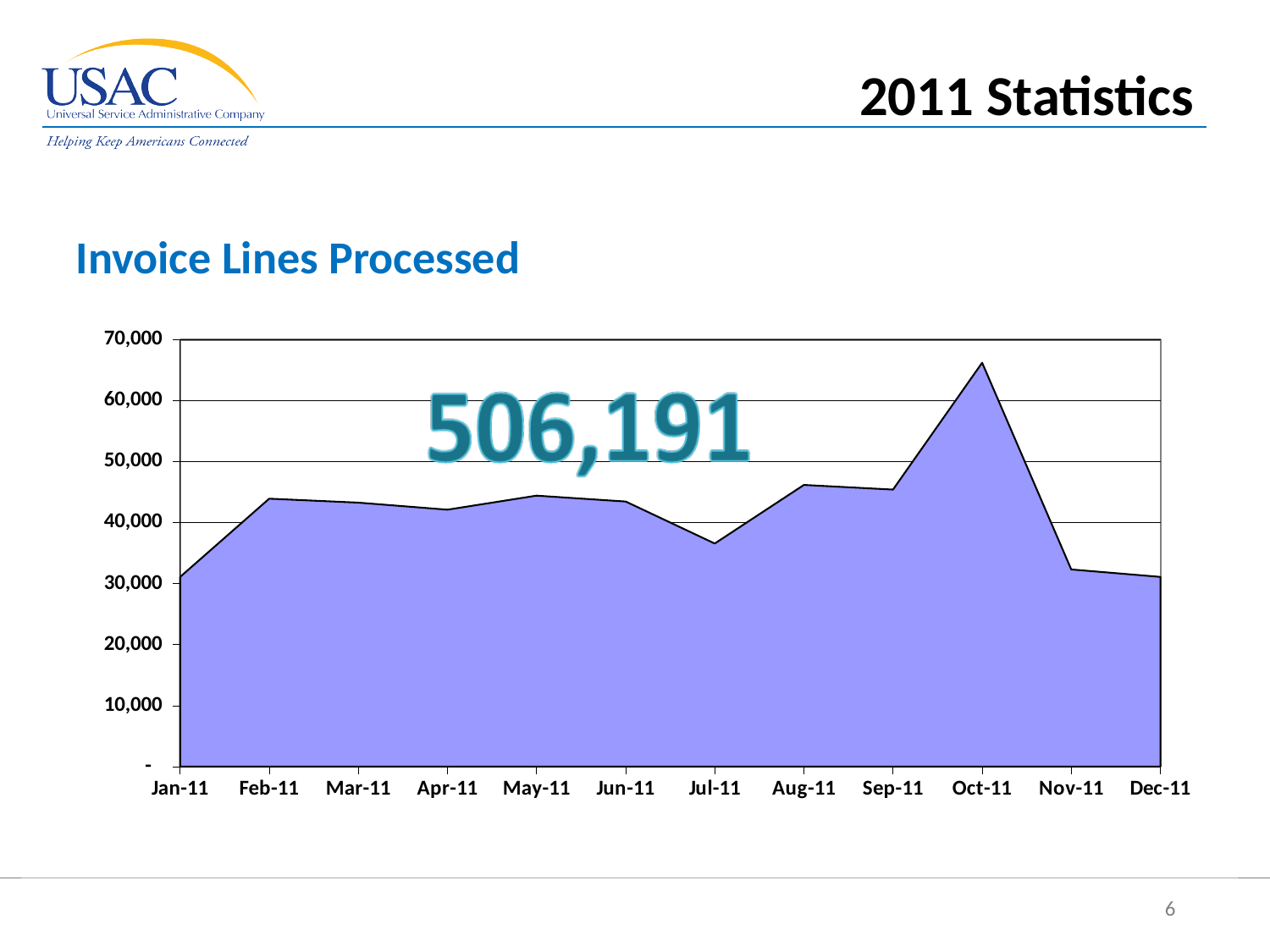

2011 Statistics
Invoice Lines Processed

### Chart

| Category |  |
|---|---|
| 40544 | 31101.0 |
| 40575 | 43935.0 |
| 40603 | 43284.0 |
| 40634 | 42126.0 |
| 40664 | 44434.0 |
| 40695 | 43461.0 |
| 40725 | 36578.0 |
| 40756 | 46185.0 |
| 40787 | 45420.0 |
| 40817 | 66230.0 |
| 40848 | 32327.0 |
| 40878 | 31110.0 |